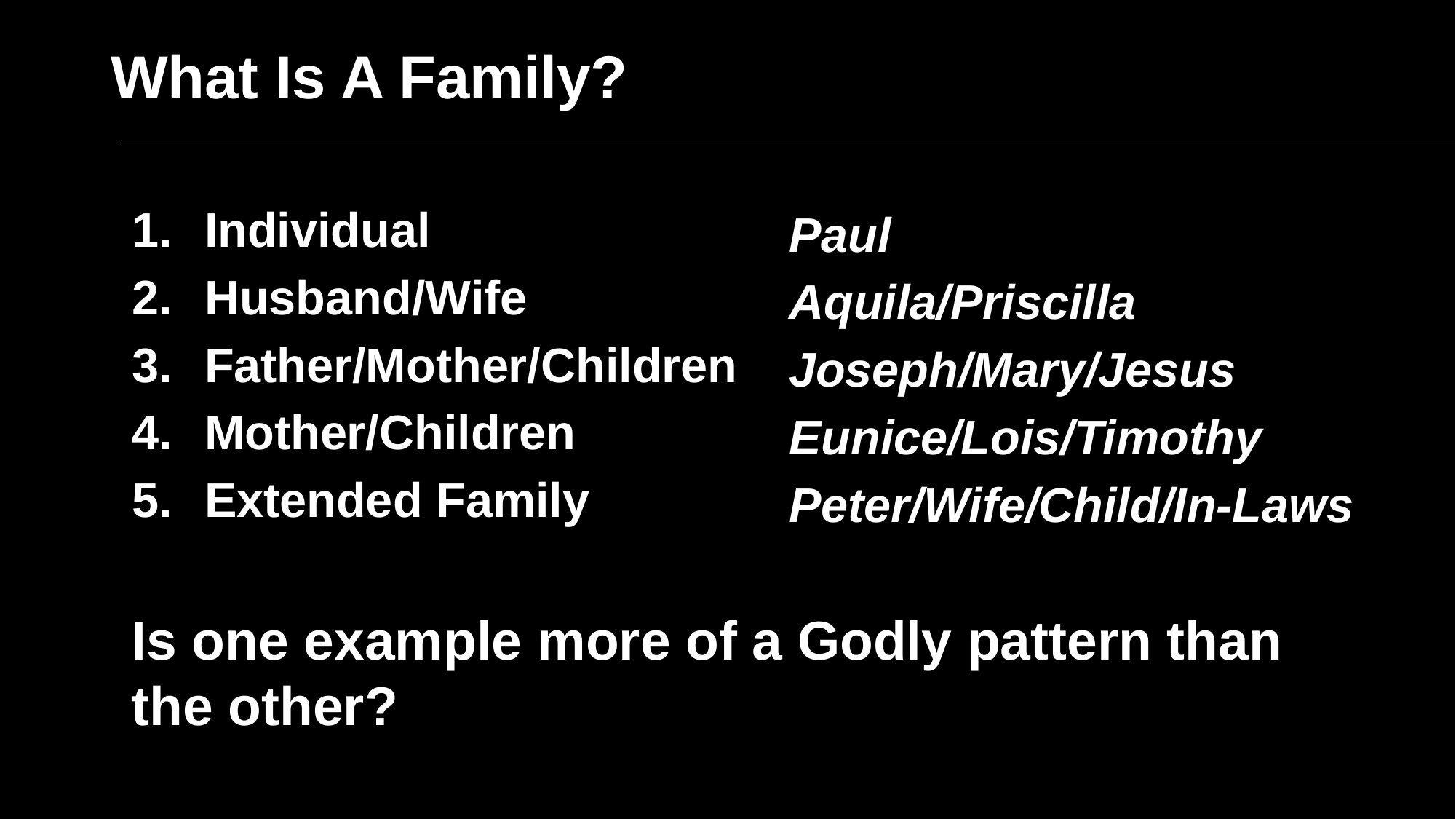

# What Is A Family?
Individual
Husband/Wife
Father/Mother/Children
Mother/Children
Extended Family
Paul
Aquila/Priscilla
Joseph/Mary/Jesus
Eunice/Lois/Timothy
Peter/Wife/Child/In-Laws
Is one example more of a Godly pattern than the other?